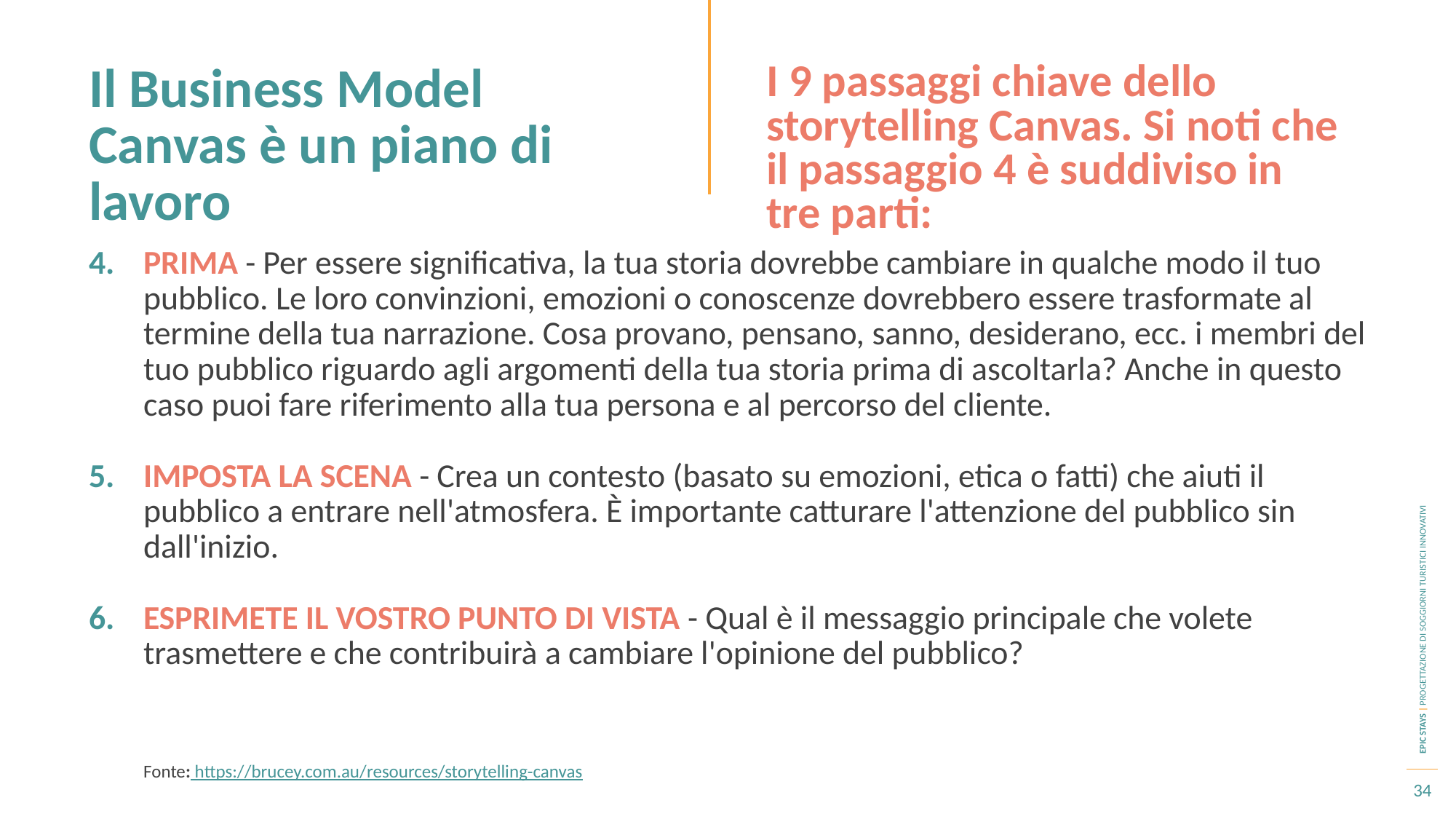

Il Business Model Canvas è un piano di lavoro

I 9 passaggi chiave dello storytelling Canvas. Si noti che il passaggio 4 è suddiviso in tre parti:

PRIMA - Per essere significativa, la tua storia dovrebbe cambiare in qualche modo il tuo pubblico. Le loro convinzioni, emozioni o conoscenze dovrebbero essere trasformate al termine della tua narrazione. Cosa provano, pensano, sanno, desiderano, ecc. i membri del tuo pubblico riguardo agli argomenti della tua storia prima di ascoltarla? Anche in questo caso puoi fare riferimento alla tua persona e al percorso del cliente.

IMPOSTA LA SCENA - Crea un contesto (basato su emozioni, etica o fatti) che aiuti il pubblico a entrare nell'atmosfera. È importante catturare l'attenzione del pubblico sin dall'inizio.

ESPRIMETE IL VOSTRO PUNTO DI VISTA - Qual è il messaggio principale che volete trasmettere e che contribuirà a cambiare l'opinione del pubblico?

Fonte: https://brucey.com.au/resources/storytelling-canvas
34